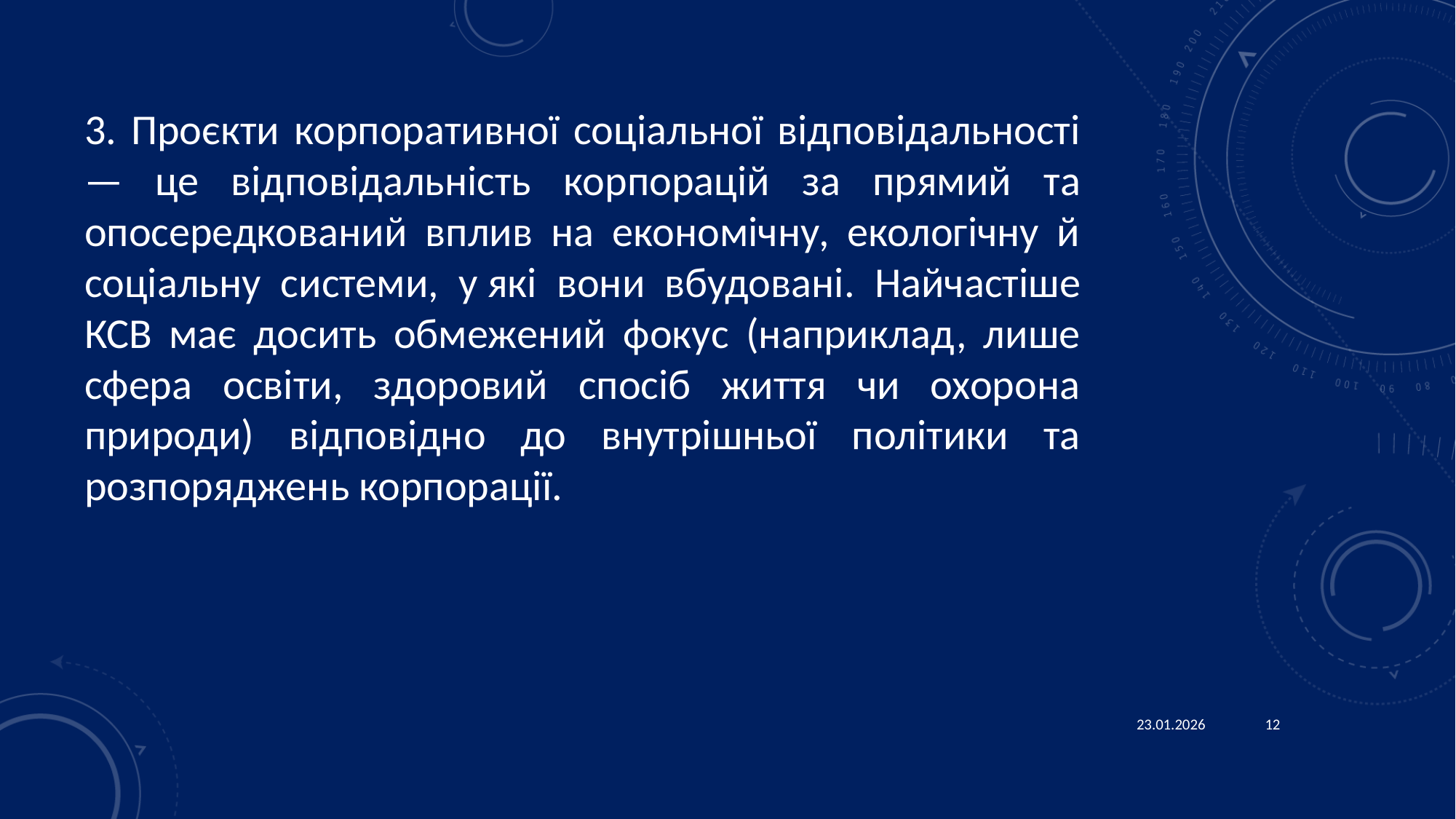

3. Проєкти корпоративної соціальної відповідальності — це відповідальність корпорацій за прямий та опосередкований вплив на економічну, екологічну й соціальну системи, у які вони вбудовані. Найчастіше КСВ має досить обмежений фокус (наприклад, лише сфера освіти, здоровий спосіб життя чи охорона природи) відповідно до внутрішньої політики та розпоряджень корпорації.
23.01.2026
12